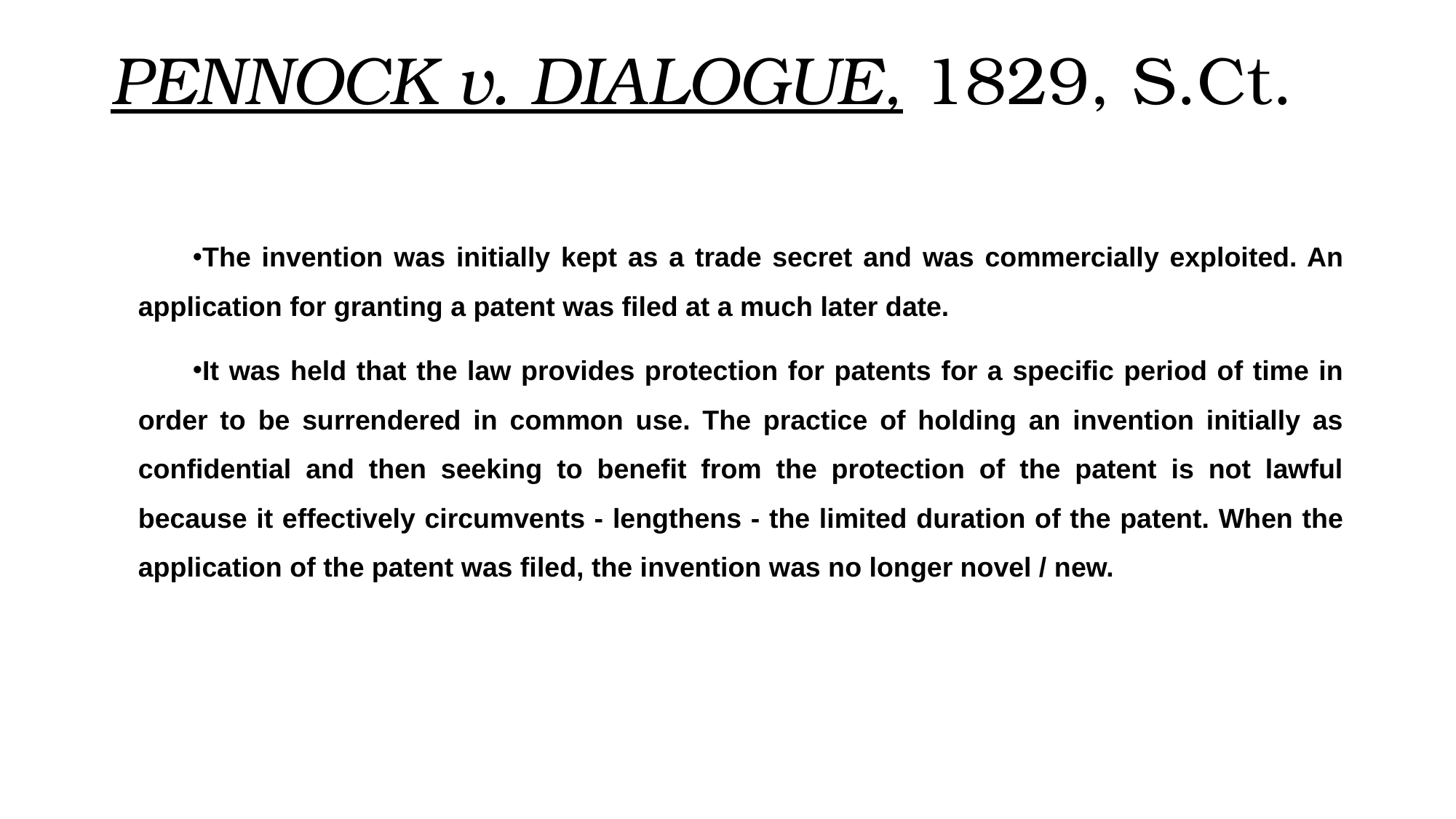

# PENNOCK v. DIALOGUE, 1829, S.Ct.
The invention was initially kept as a trade secret and was commercially exploited. An application for granting a patent was filed at a much later date.
It was held that the law provides protection for patents for a specific period of time in order to be surrendered in common use. The practice of holding an invention initially as confidential and then seeking to benefit from the protection of the patent is not lawful because it effectively circumvents - lengthens - the limited duration of the patent. When the application of the patent was filed, the invention was no longer novel / new.